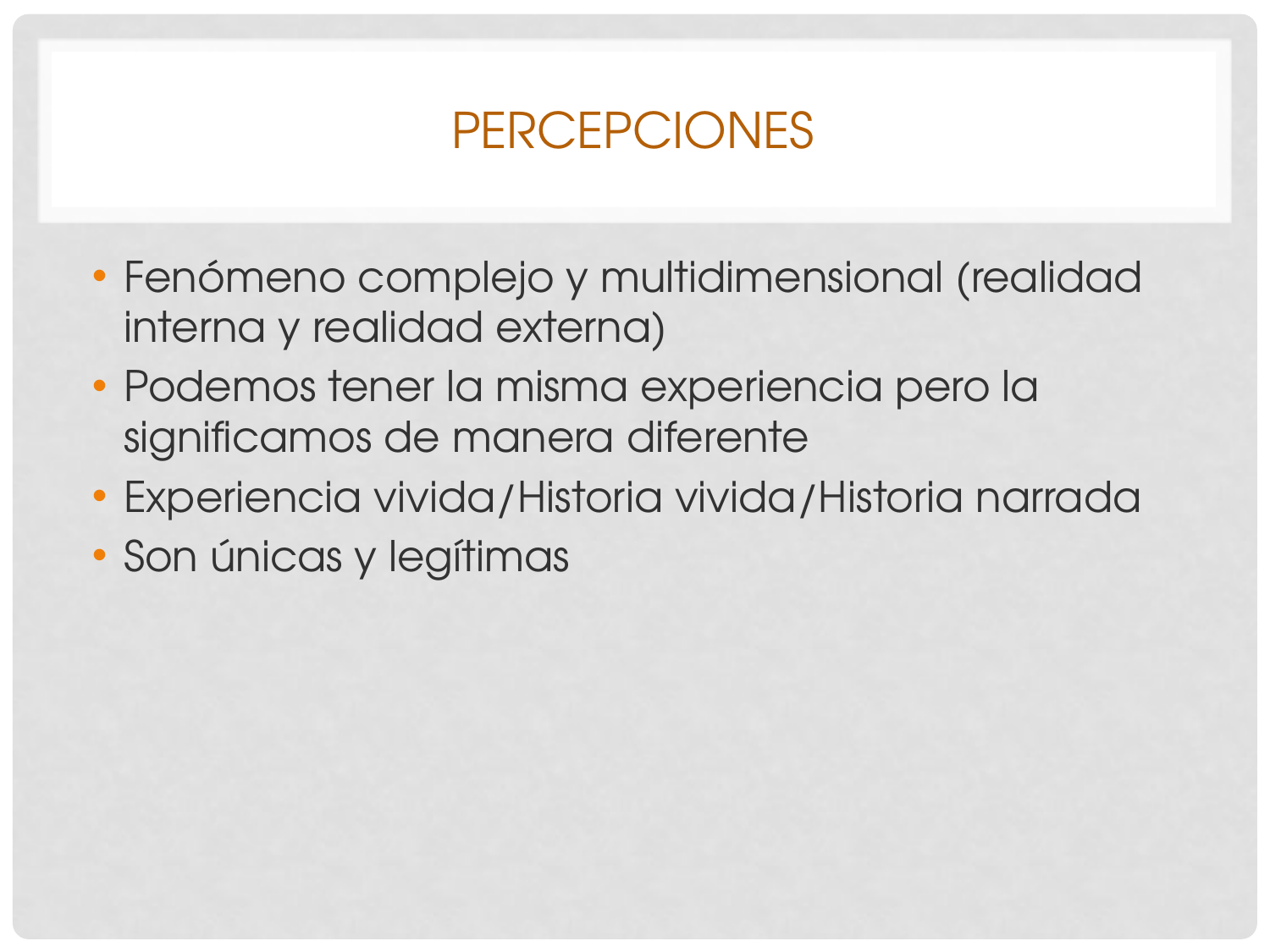

# percepciones
Fenómeno complejo y multidimensional (realidad interna y realidad externa)
Podemos tener la misma experiencia pero la significamos de manera diferente
Experiencia vivida/Historia vivida/Historia narrada
Son únicas y legítimas